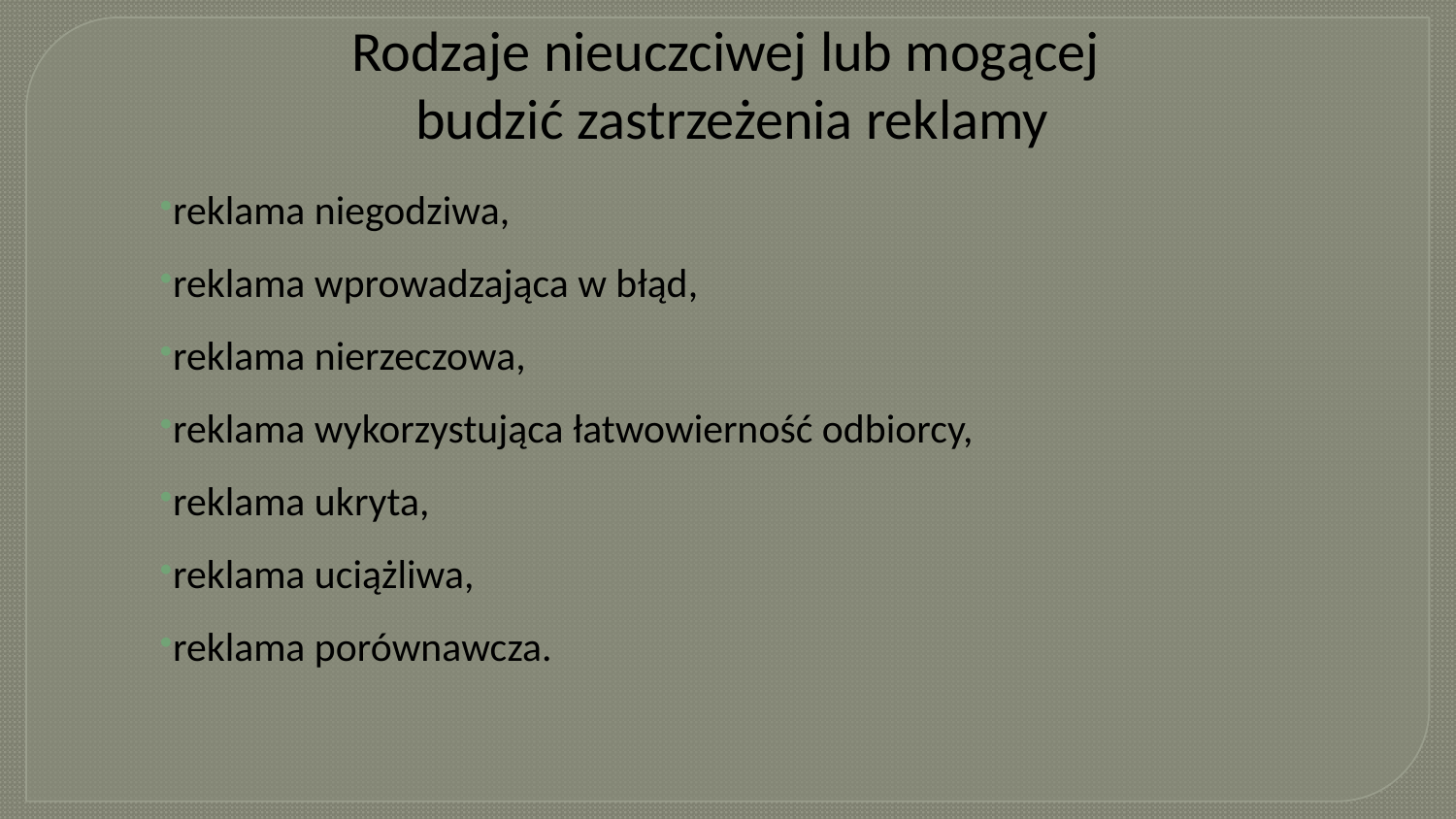

# Rodzaje nieuczciwej lub mogącej budzić zastrzeżenia reklamy
reklama niegodziwa,
reklama wprowadzająca w błąd,
reklama nierzeczowa,
reklama wykorzystująca łatwowierność odbiorcy,
reklama ukryta,
reklama uciążliwa,
reklama porównawcza.